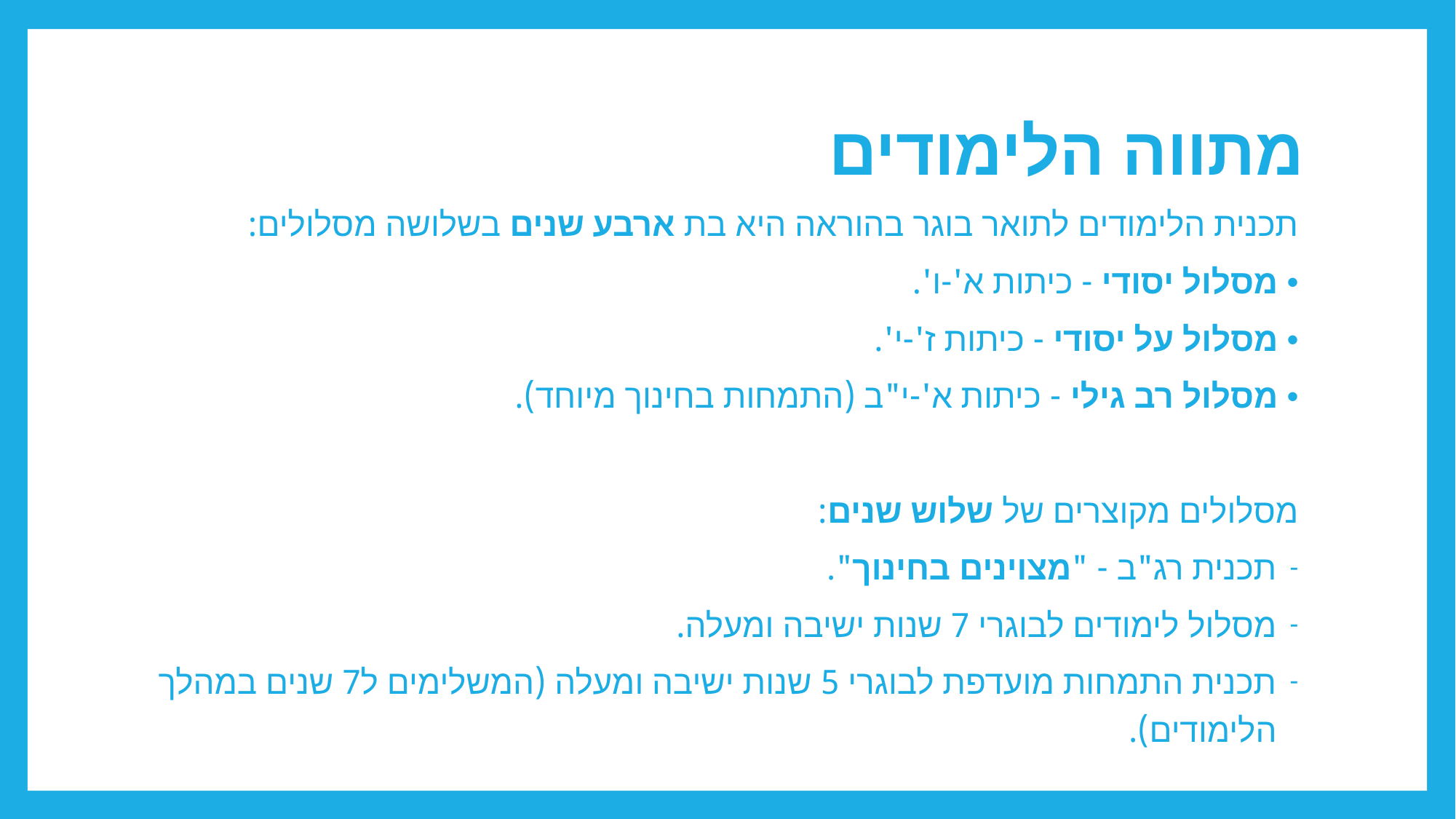

# מתווה הלימודים
תכנית הלימודים לתואר בוגר בהוראה היא בת ארבע שנים בשלושה מסלולים:
• מסלול יסודי - כיתות א'-ו'.
• מסלול על יסודי - כיתות ז'-י'.
• מסלול רב גילי - כיתות א'-י"ב (התמחות בחינוך מיוחד).

מסלולים מקוצרים של שלוש שנים:
תכנית רג"ב - "מצוינים בחינוך".
מסלול לימודים לבוגרי 7 שנות ישיבה ומעלה.
תכנית התמחות מועדפת לבוגרי 5 שנות ישיבה ומעלה (המשלימים ל7 שנים במהלך הלימודים).